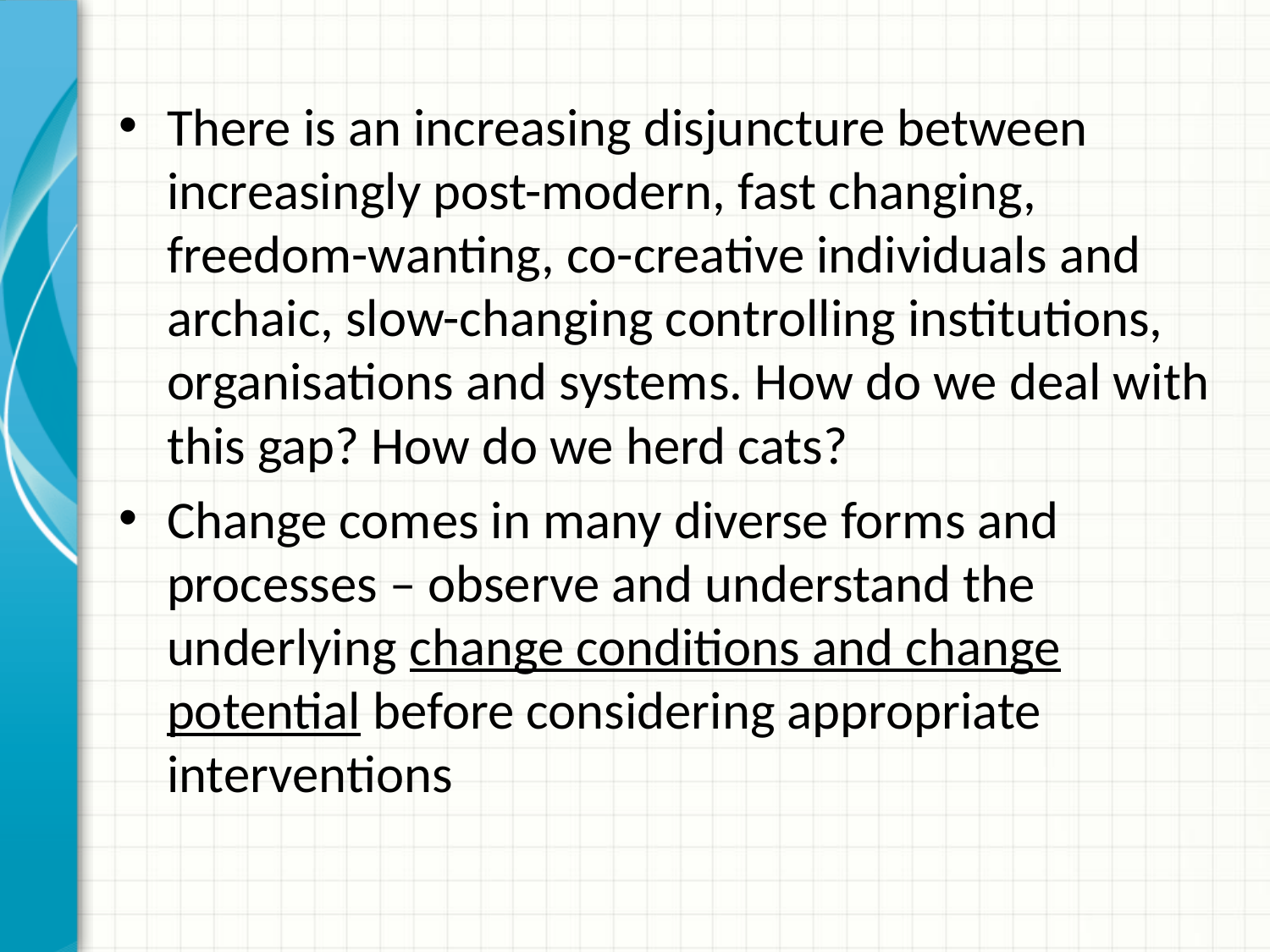

There is an increasing disjuncture between increasingly post-modern, fast changing, freedom-wanting, co-creative individuals and archaic, slow-changing controlling institutions, organisations and systems. How do we deal with this gap? How do we herd cats?
Change comes in many diverse forms and processes – observe and understand the underlying change conditions and change potential before considering appropriate interventions